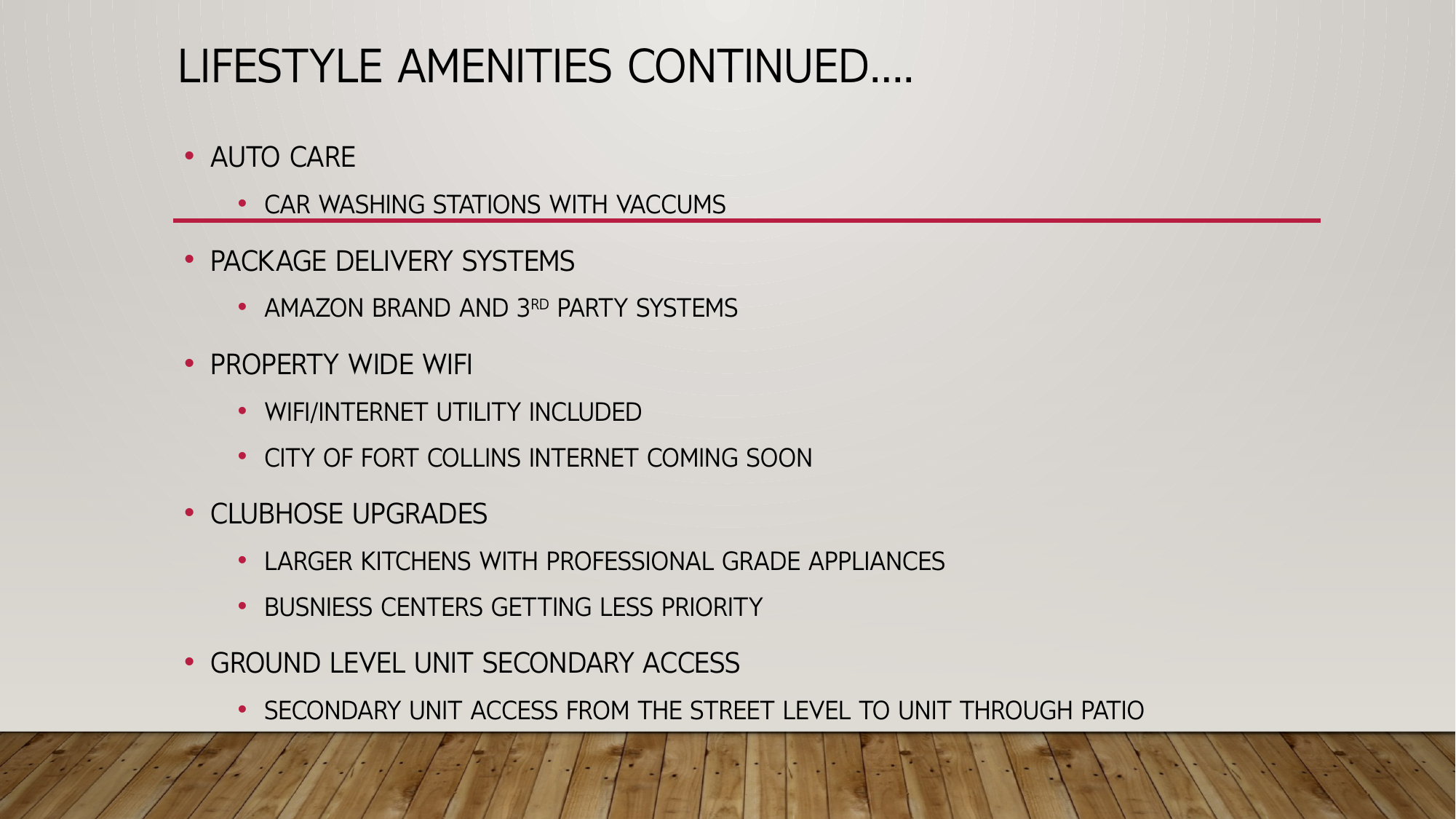

# LIFESTYLE AMENITIES CONTINUED….
AUTO CARE
CAR WASHING STATIONS WITH VACCUMS
PACKAGE DELIVERY SYSTEMS
AMAZON BRAND AND 3RD PARTY SYSTEMS
PROPERTY WIDE WIFI
WIFI/INTERNET UTILITY INCLUDED
CITY OF FORT COLLINS INTERNET COMING SOON
CLUBHOSE UPGRADES
LARGER KITCHENS WITH PROFESSIONAL GRADE APPLIANCES
BUSNIESS CENTERS GETTING LESS PRIORITY
GROUND LEVEL UNIT SECONDARY ACCESS
SECONDARY UNIT ACCESS FROM THE STREET LEVEL TO UNIT THROUGH PATIO